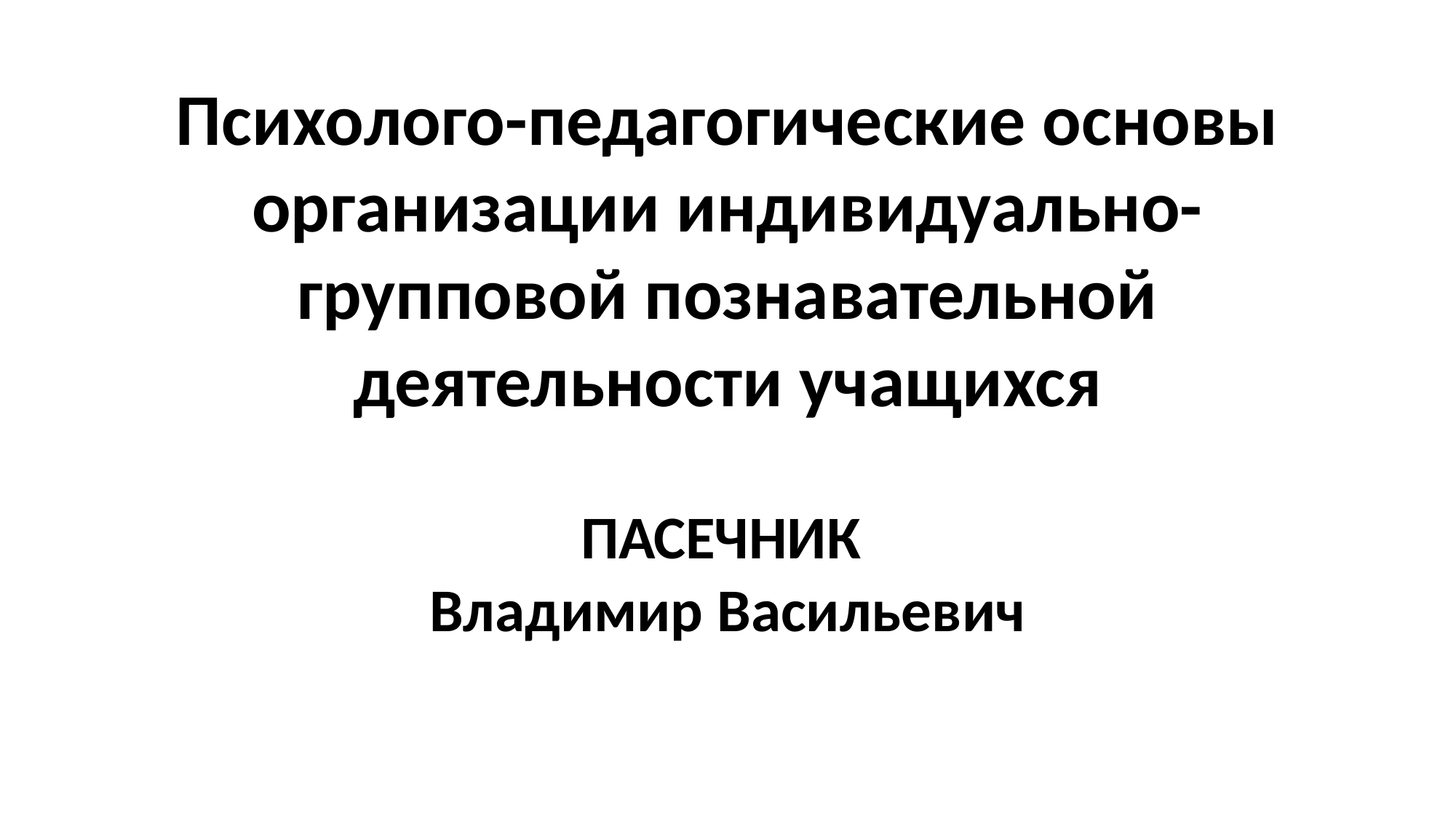

Психолого-педагогические основы организации индивидуально-групповой познавательной деятельности учащихся

ПАСЕЧНИК
Владимир Васильевич